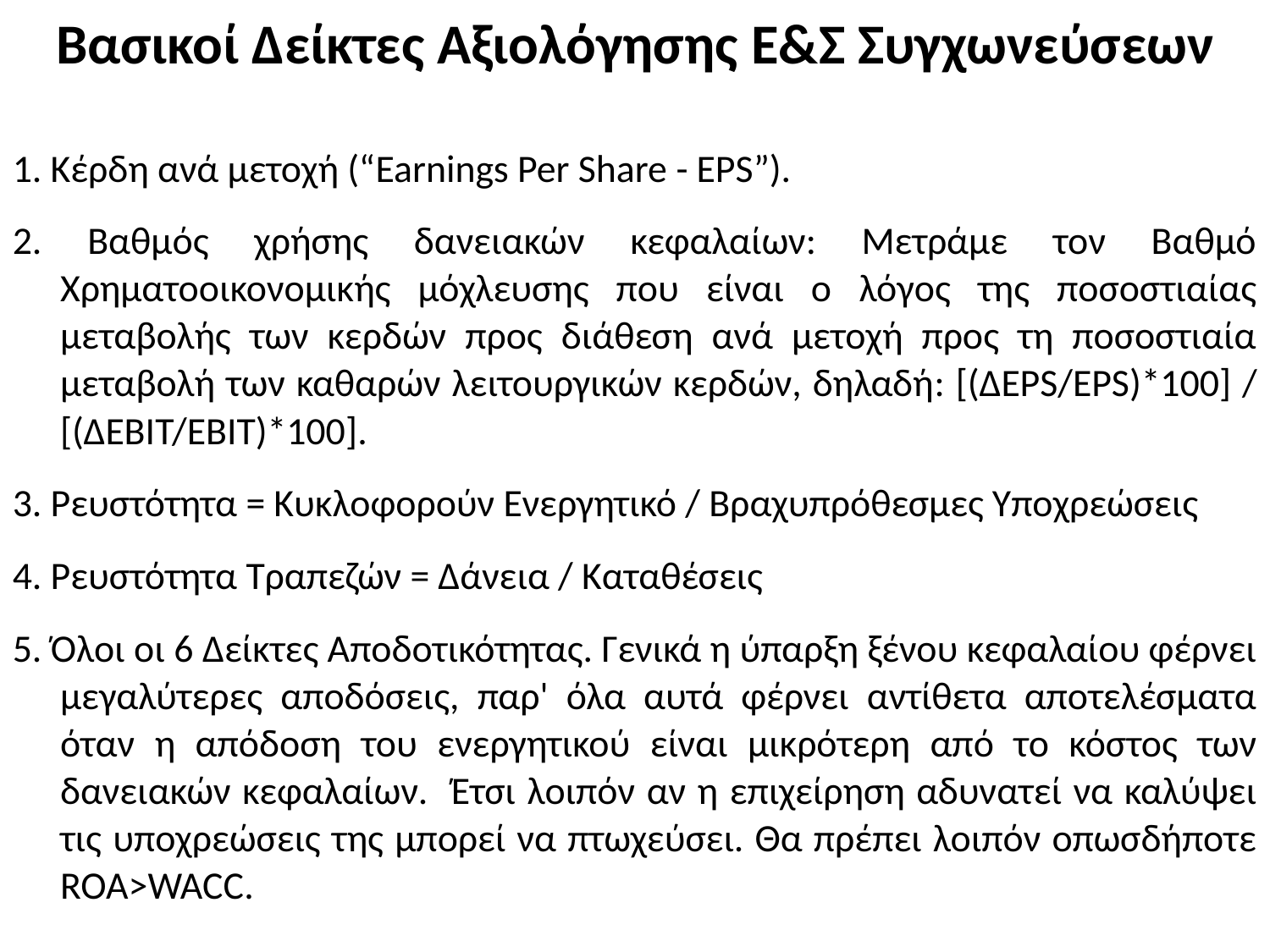

# Βασικοί Δείκτες Αξιολόγησης E&Σ Συγχωνεύσεων
1. Κέρδη ανά µετοχή (“Earnings Per Share - EPS”).
2. Βαθµός χρήσης δανειακών κεφαλαίων: Μετράμε τον Βαθμό Χρηματοοικονομικής μόχλευσης που είναι ο λόγος της ποσοστιαίας μεταβολής των κερδών προς διάθεση ανά μετοχή προς τη ποσοστιαία μεταβολή των καθαρών λειτουργικών κερδών, δηλαδή: [(ΔEPS/EPS)*100] / [(ΔEBIT/EBIT)*100].
3. Ρευστότητα = Κυκλοφορούν Ενεργητικό / Βραχυπρόθεσμες Υποχρεώσεις
4. Ρευστότητα Τραπεζών = Δάνεια / Καταθέσεις
5. Όλοι οι 6 Δείκτες Αποδοτικότητας. Γενικά η ύπαρξη ξένου κεφαλαίου φέρνει μεγαλύτερες αποδόσεις, παρ' όλα αυτά φέρνει αντίθετα αποτελέσματα όταν η απόδοση του ενεργητικού είναι μικρότερη από το κόστος των δανειακών κεφαλαίων.  Έτσι λοιπόν αν η επιχείρηση αδυνατεί να καλύψει τις υποχρεώσεις της μπορεί να πτωχεύσει. Θα πρέπει λοιπόν οπωσδήποτε ROA>WACC.